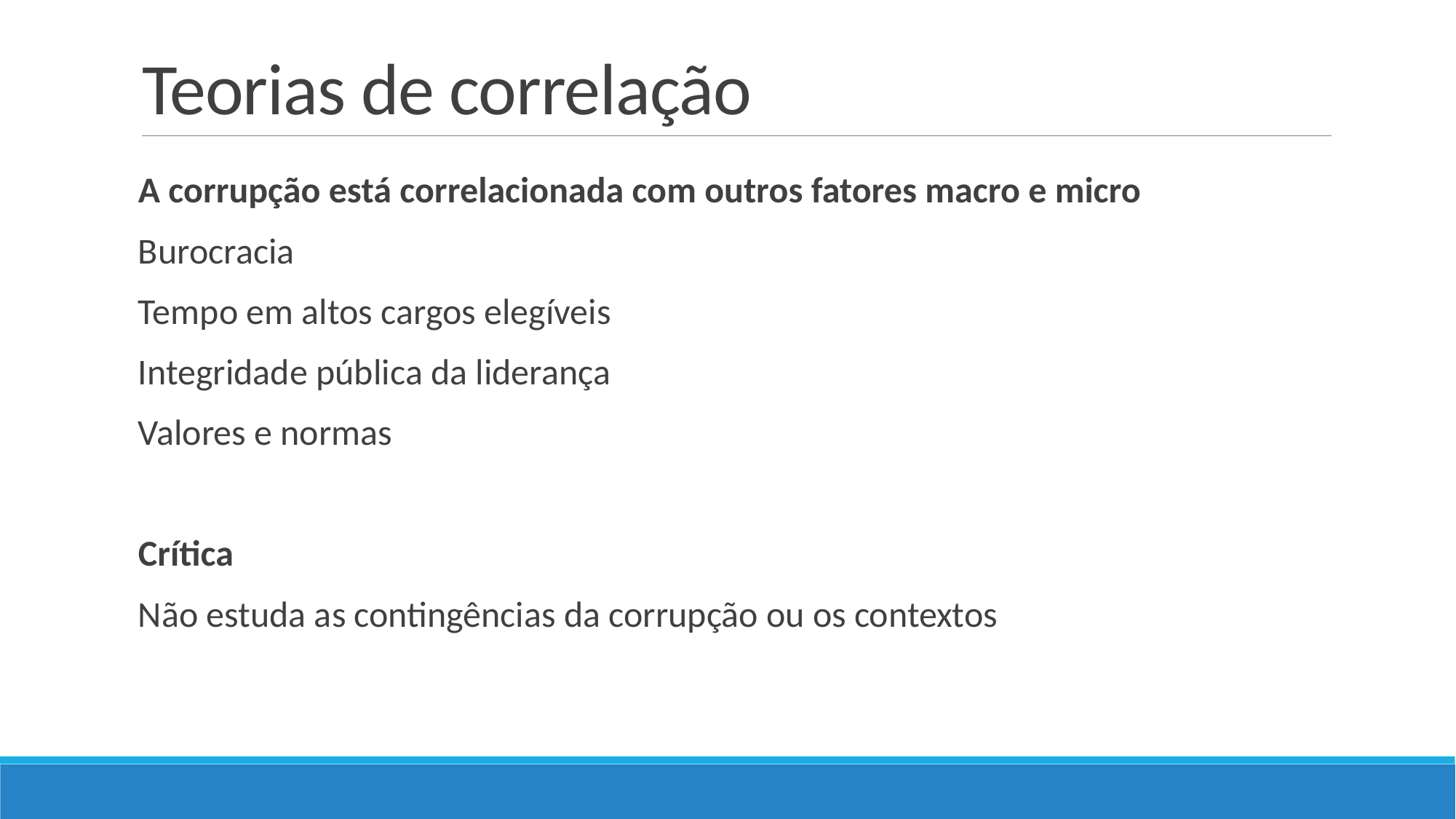

# Teorias de correlação
A corrupção está correlacionada com outros fatores macro e micro
Burocracia
Tempo em altos cargos elegíveis
Integridade pública da liderança
Valores e normas

Crítica
Não estuda as contingências da corrupção ou os contextos